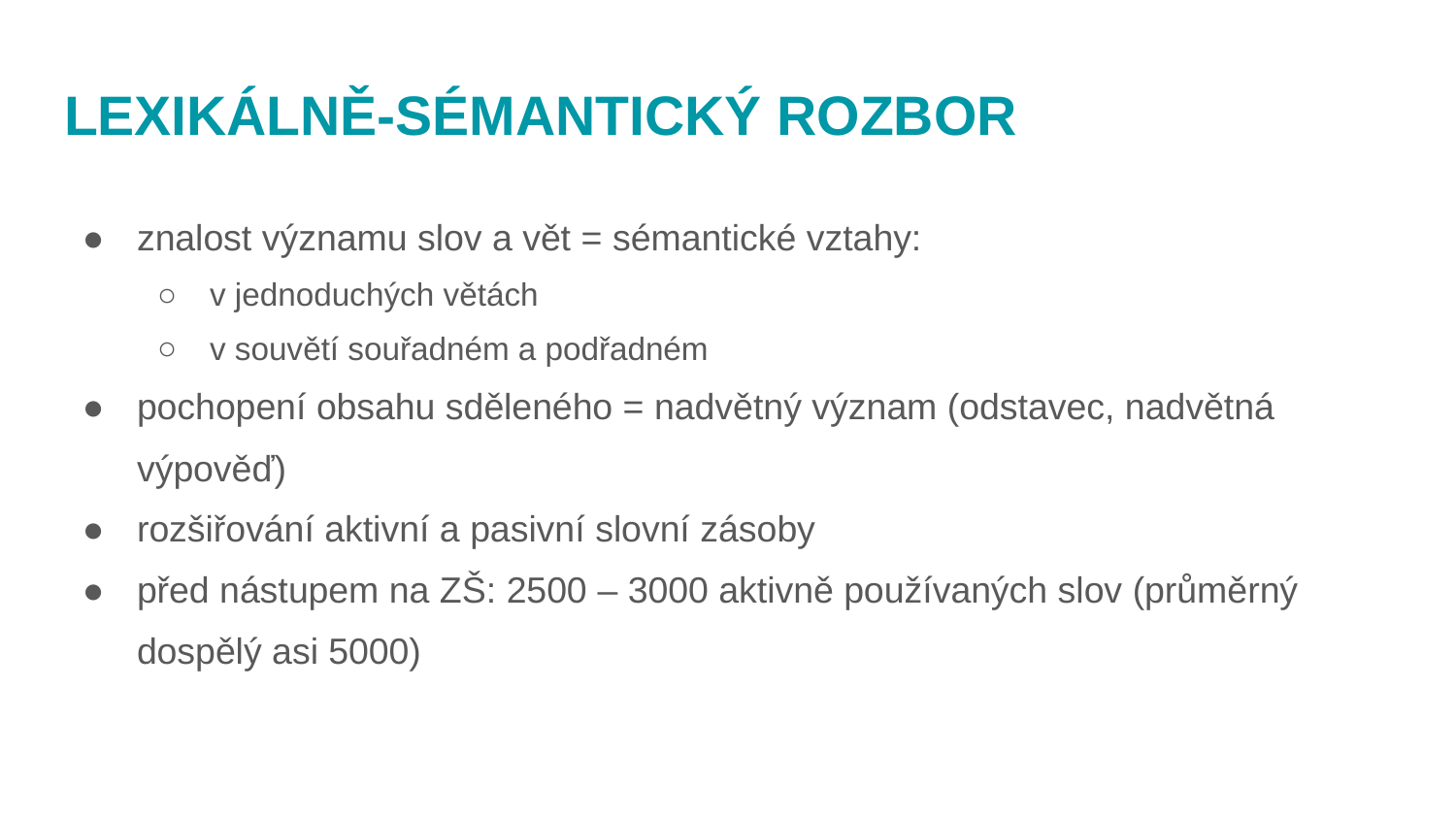

# LEXIKÁLNĚ-SÉMANTICKÝ ROZBOR
znalost významu slov a vět = sémantické vztahy:
v jednoduchých větách
v souvětí souřadném a podřadném
pochopení obsahu sděleného = nadvětný význam (odstavec, nadvětná výpověď)
rozšiřování aktivní a pasivní slovní zásoby
před nástupem na ZŠ: 2500 – 3000 aktivně používaných slov (průměrný dospělý asi 5000)